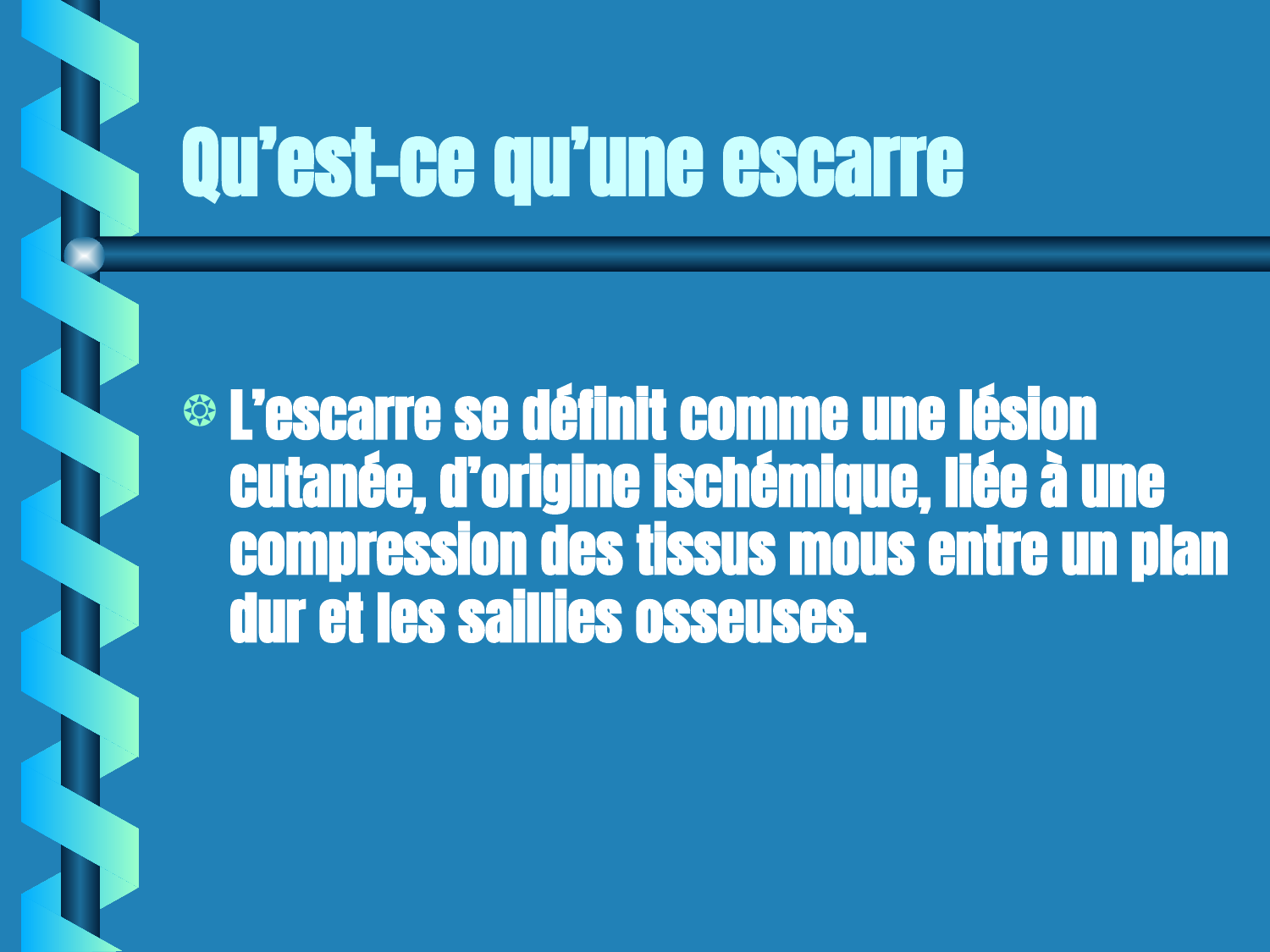

# Qu’est-ce qu’une escarre
L’escarre se définit comme une lésion cutanée, d’origine ischémique, liée à une compression des tissus mous entre un plan dur et les saillies osseuses.